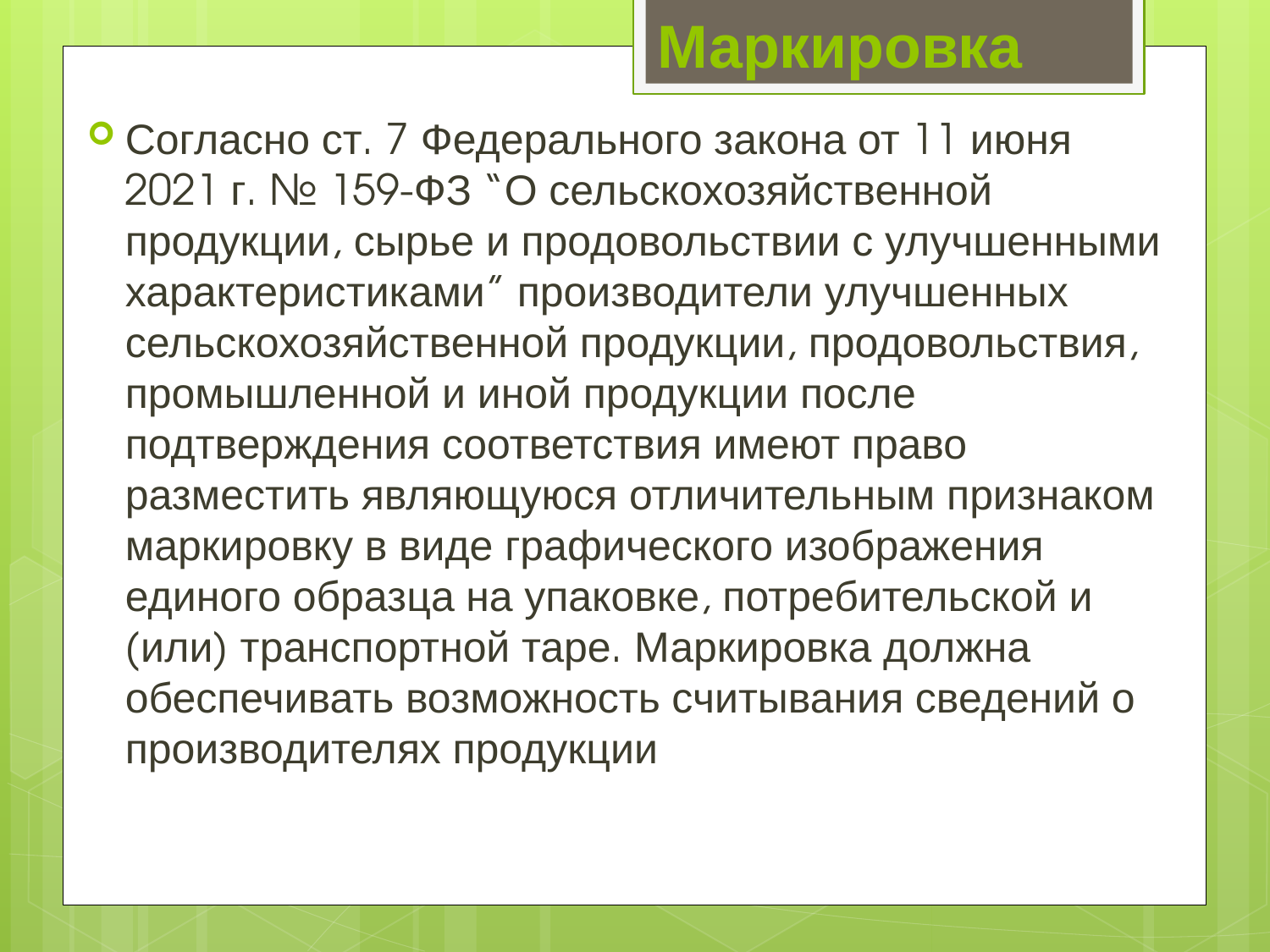

# Маркировка
Согласно ст. 7 Федерального закона от 11 июня 2021 г. № 159-ФЗ “О сельскохозяйственной продукции, сырье и продовольствии с улучшенными характеристиками” производители улучшенных сельскохозяйственной продукции, продовольствия, промышленной и иной продукции после подтверждения соответствия имеют право разместить являющуюся отличительным признаком маркировку в виде графического изображения единого образца на упаковке, потребительской и (или) транспортной таре. Маркировка должна обеспечивать возможность считывания сведений о производителях продукции